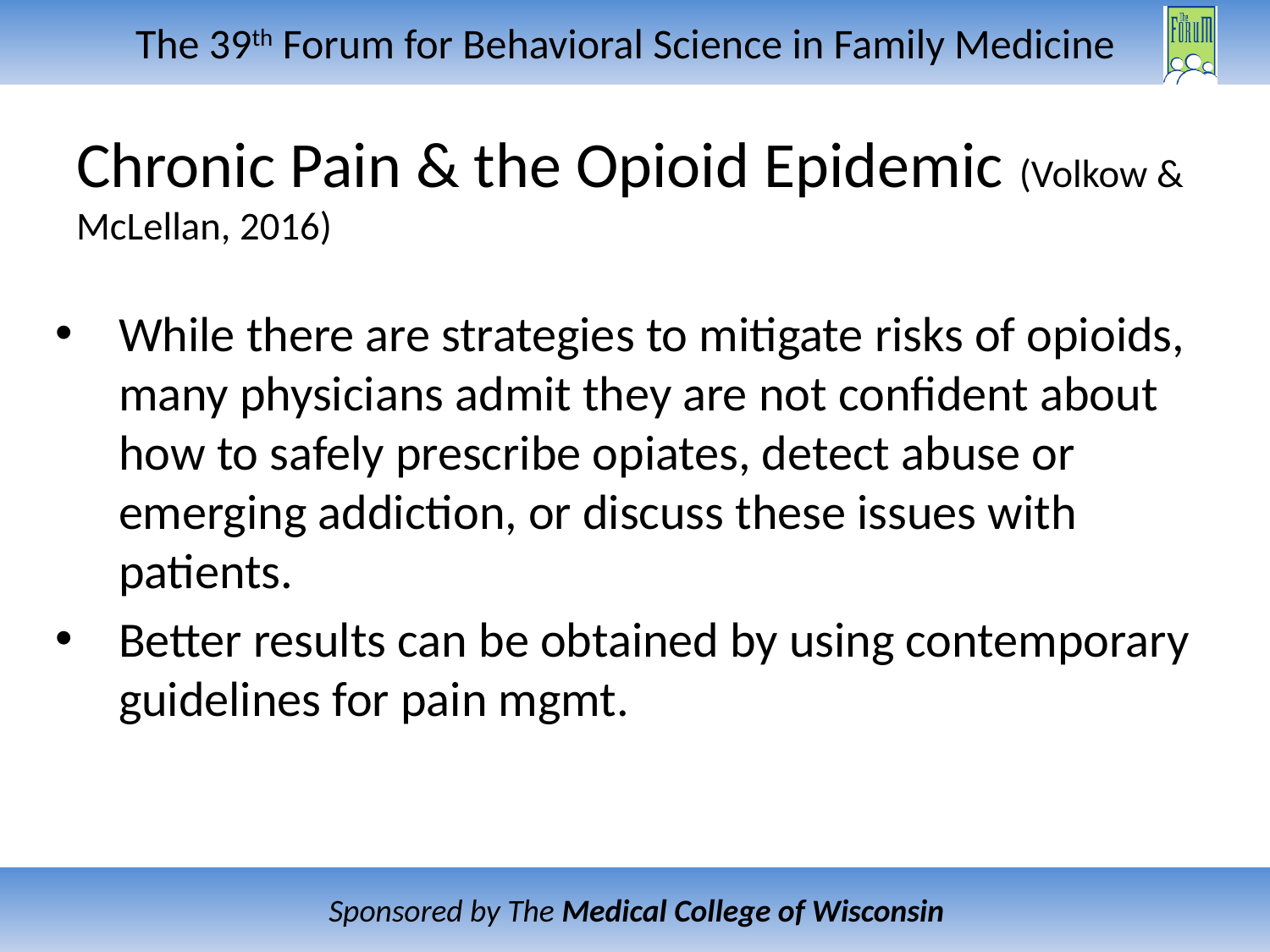

# Chronic Pain & the Opioid Epidemic (Volkow & McLellan, 2016)
While there are strategies to mitigate risks of opioids, many physicians admit they are not confident about how to safely prescribe opiates, detect abuse or emerging addiction, or discuss these issues with patients.
Better results can be obtained by using contemporary guidelines for pain mgmt.

i